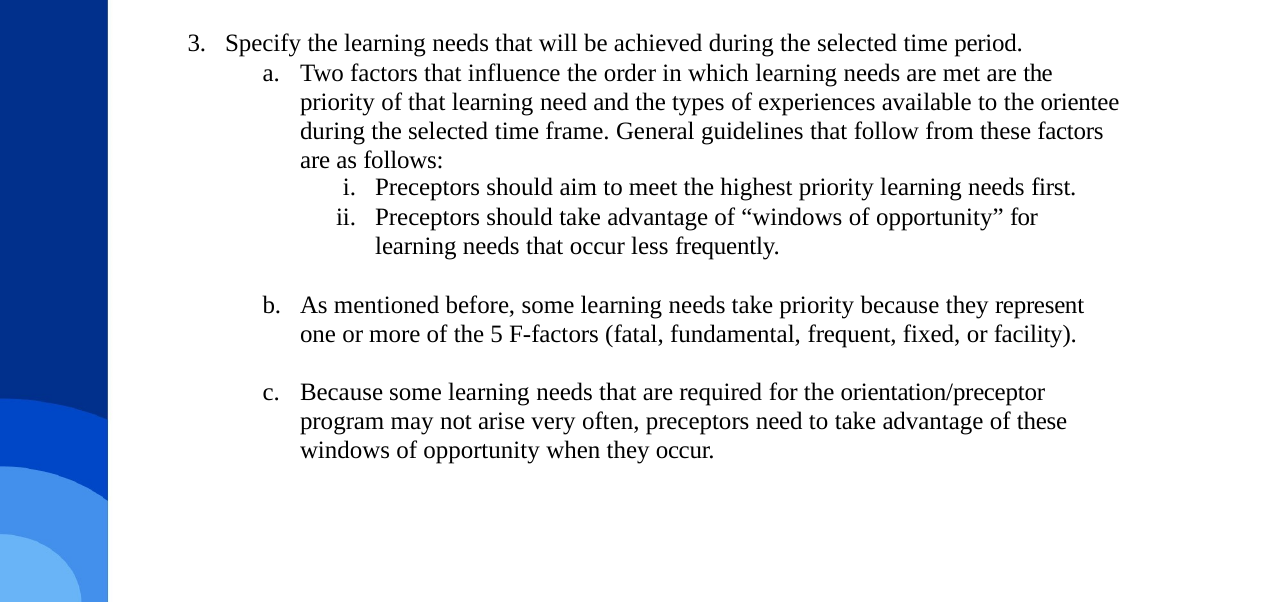

Specify the learning needs that will be achieved during the selected time period.
Two factors that influence the order in which learning needs are met are the priority of that learning need and the types of experiences available to the orientee during the selected time frame. General guidelines that follow from these factors are as follows:
Preceptors should aim to meet the highest priority learning needs first.
Preceptors should take advantage of “windows of opportunity” for learning needs that occur less frequently.

As mentioned before, some learning needs take priority because they represent one or more of the 5 F-factors (fatal, fundamental, frequent, fixed, or facility).

Because some learning needs that are required for the orientation/preceptor program may not arise very often, preceptors need to take advantage of these windows of opportunity when they occur.